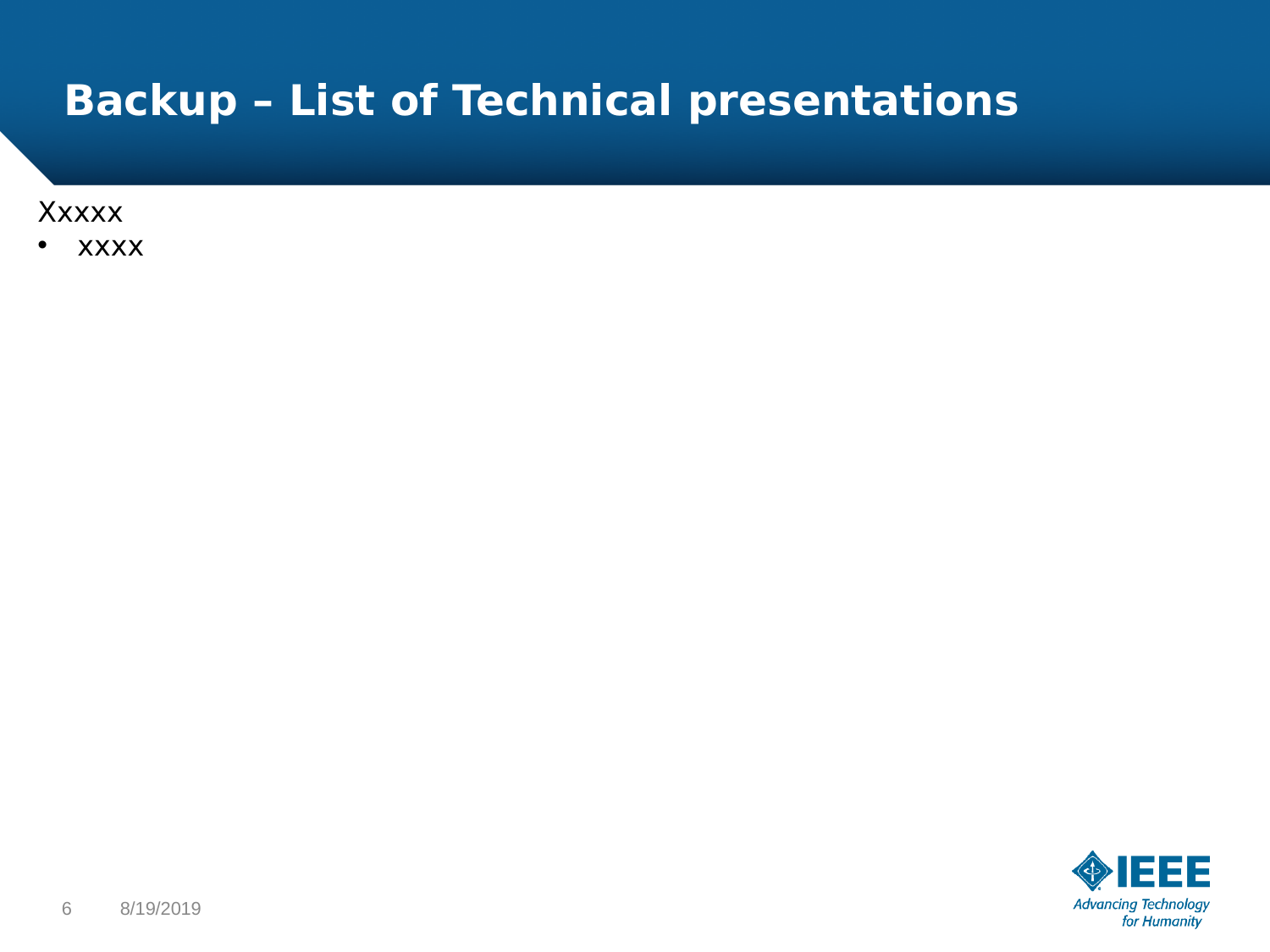

# Backup – List of Technical presentations
Xxxxx
xxxx
6
8/19/2019